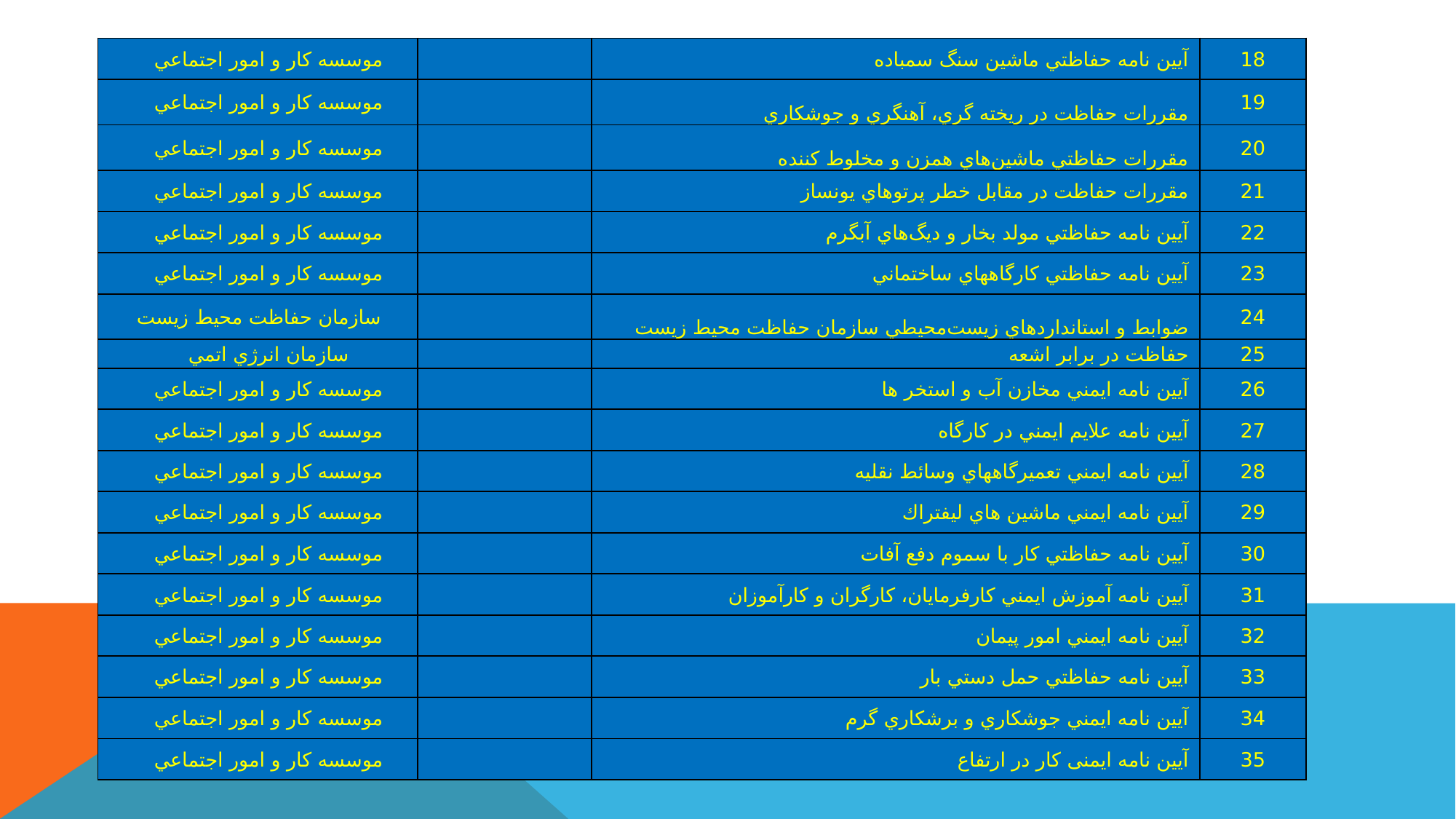

| موسسه كار و امور اجتماعي |  | آيين نامه حفاظتي ماشين سنگ سمباده | 18 |
| --- | --- | --- | --- |
| موسسه كار و امور اجتماعي |  | مقررات حفاظت در ريخته گري، آهنگري و جوشكاري | 19 |
| موسسه كار و امور اجتماعي |  | مقررات حفاظتي ماشين‌هاي همزن و مخلوط كننده | 20 |
| موسسه كار و امور اجتماعي |  | مقررات حفاظت در مقابل خطر پرتوهاي يونساز | 21 |
| موسسه كار و امور اجتماعي |  | آيين نامه حفاظتي مولد بخار و ديگ‌هاي آبگرم | 22 |
| موسسه كار و امور اجتماعي |  | آيين نامه حفاظتي كارگاه‎هاي ساختماني | 23 |
| سازمان حفاظت محيط زيست |  | ضوابط و استانداردهاي زيست‌محيطي سازمان حفاظت محيط زيست | 24 |
| سازمان انرژي اتمي |  | حفاظت در برابر اشعه | 25 |
| موسسه كار و امور اجتماعي |  | آيين نامه ايمني مخازن آب و استخر ها | 26 |
| موسسه كار و امور اجتماعي |  | آيين نامه علايم ايمني در كارگاه | 27 |
| موسسه كار و امور اجتماعي |  | آيين نامه ايمني تعميرگاههاي وسائط نقليه | 28 |
| موسسه كار و امور اجتماعي |  | آيين نامه ايمني ماشين هاي ليفتراك | 29 |
| موسسه كار و امور اجتماعي |  | آيين نامه حفاظتي كار با سموم دفع آفات | 30 |
| موسسه كار و امور اجتماعي |  | آيين نامه آموزش ايمني كارفرمايان، كارگران و كارآموزان | 31 |
| موسسه كار و امور اجتماعي |  | آيين نامه ايمني امور پيمان | 32 |
| موسسه كار و امور اجتماعي |  | آيين نامه حفاظتي حمل دستي بار | 33 |
| موسسه كار و امور اجتماعي |  | آيين نامه ايمني جوشكاري و برشكاري گرم | 34 |
| موسسه كار و امور اجتماعي |  | آیین نامه ایمنی کار در ارتفاع | 35 |